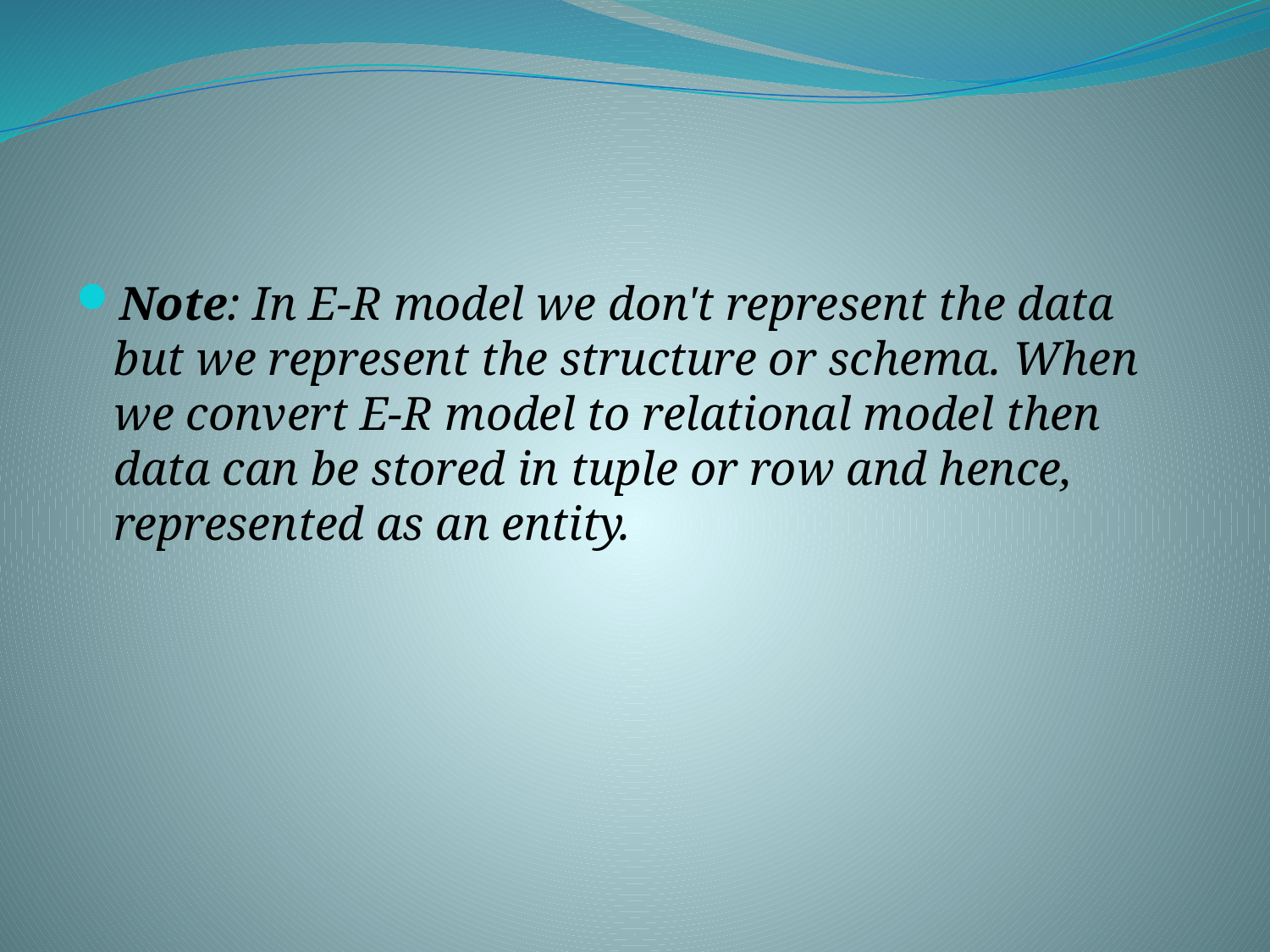

#
Note: In E-R model we don't represent the data but we represent the structure or schema. When we convert E-R model to relational model then data can be stored in tuple or row and hence, represented as an entity.